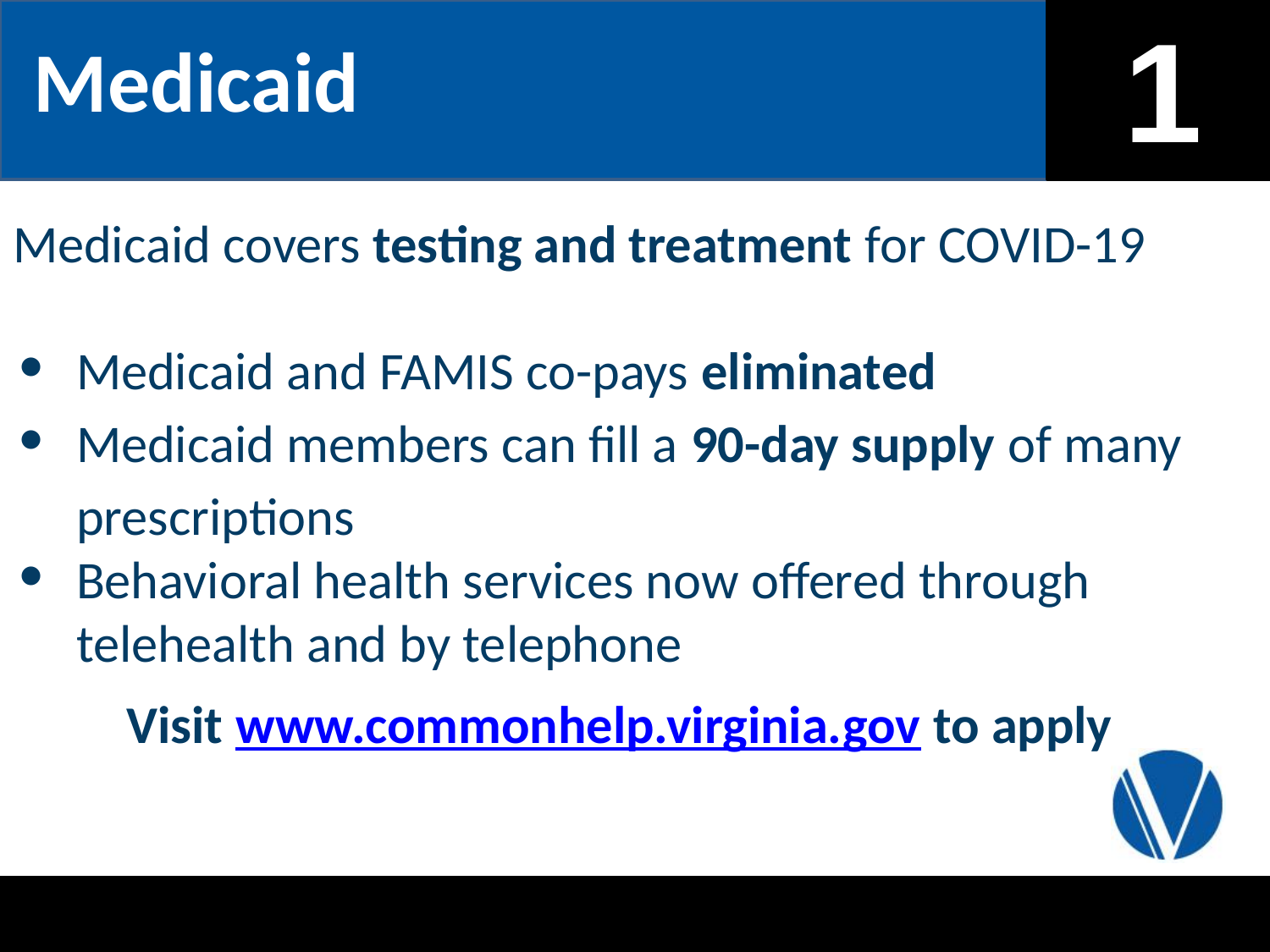

Medicaid
Medicaid covers testing and treatment for COVID-19

Medicaid and FAMIS co-pays eliminated
Medicaid members can fill a 90-day supply of many prescriptions
Behavioral health services now offered through telehealth and by telephone
Visit www.commonhelp.virginia.gov to apply